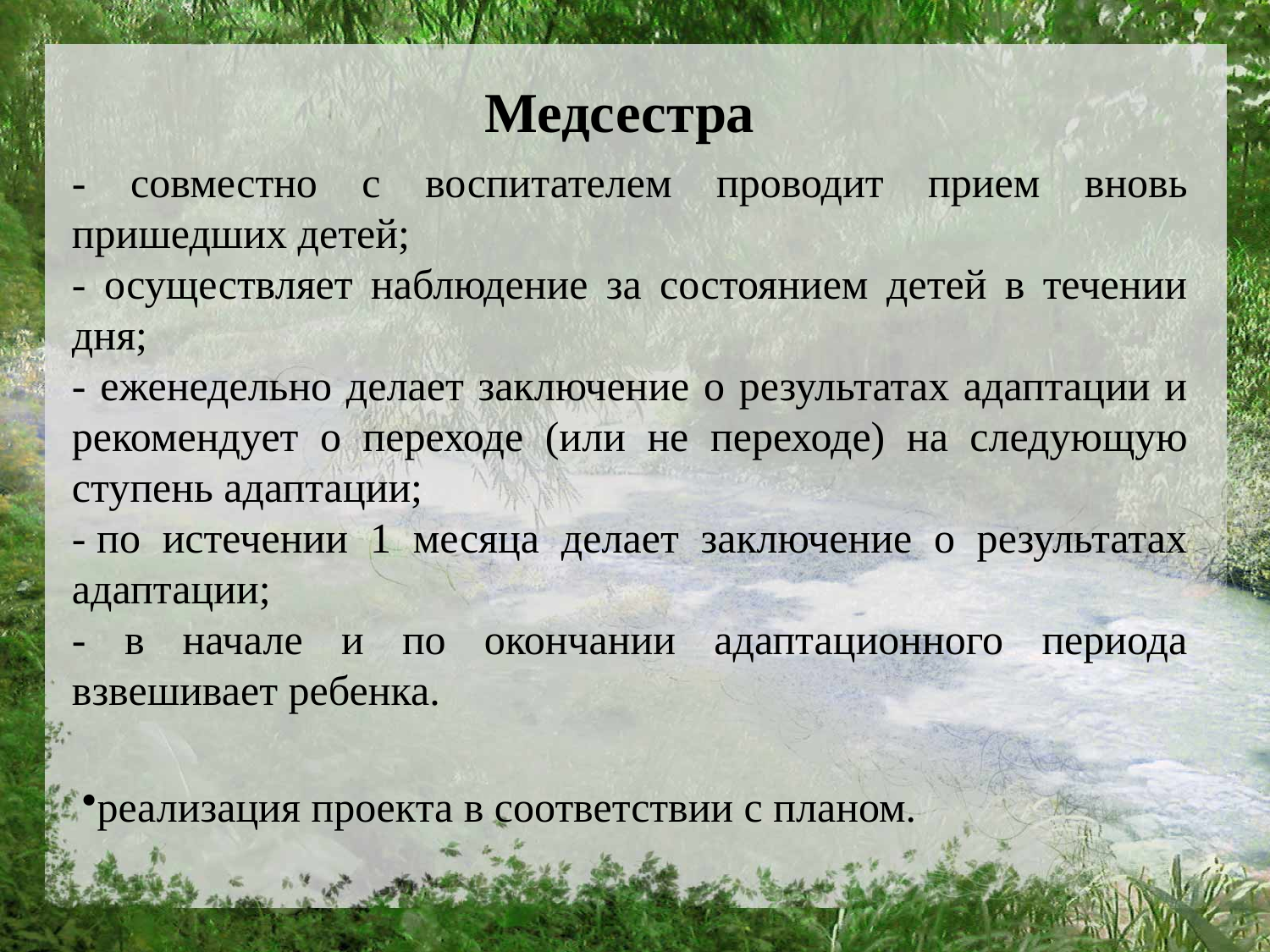

Медсестра
- совместно с воспитателем проводит прием вновь пришедших детей;
- осуществляет наблюдение за состоянием детей в течении дня;
- еженедельно делает заключение о результатах адаптации и рекомендует о переходе (или не переходе) на следующую ступень адаптации;
- по истечении 1 месяца делает заключение о результатах адаптации;
- в начале и по окончании адаптационного периода взвешивает ребенка.
реализация проекта в соответствии с планом.